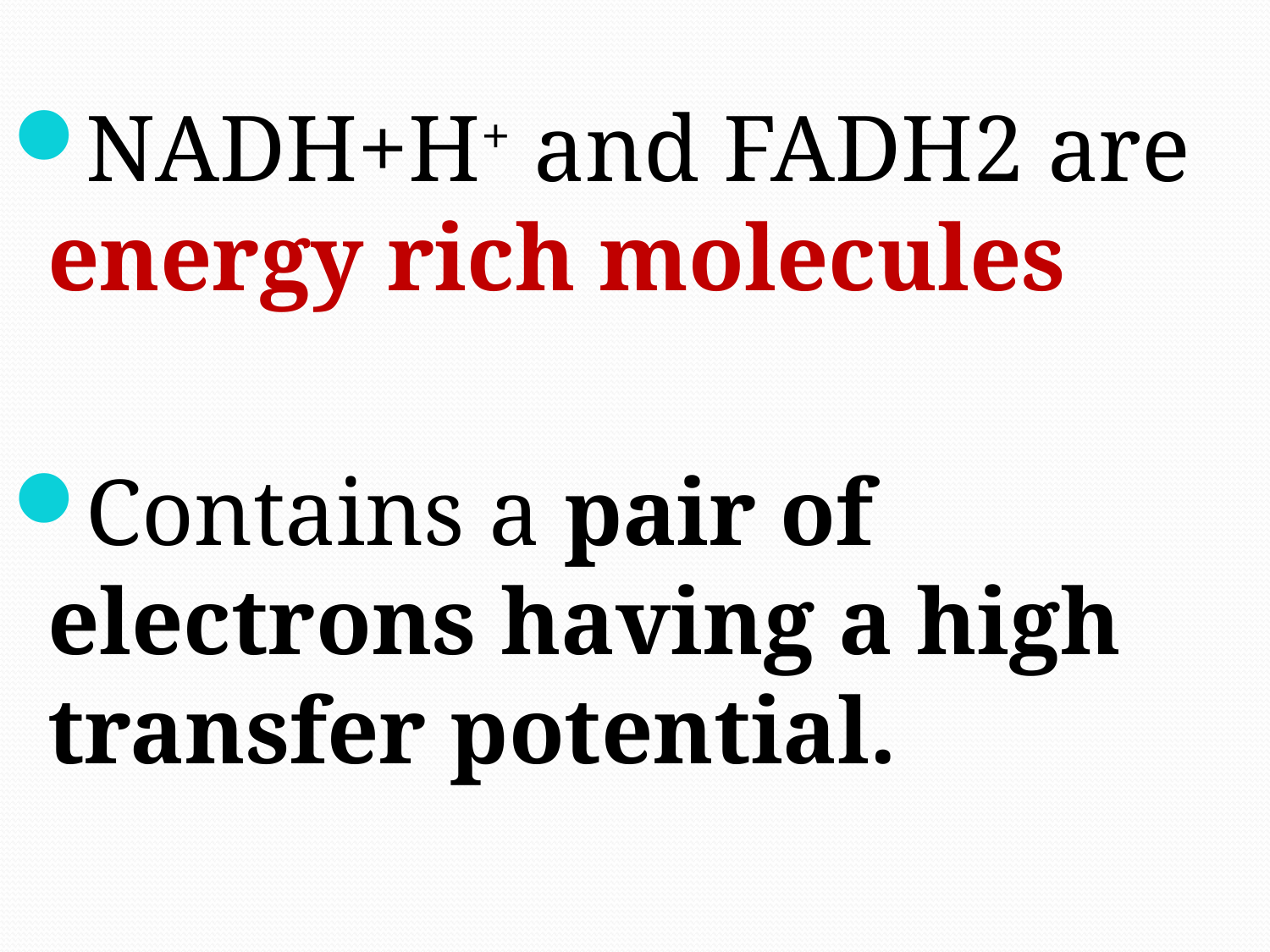

NADH+H+ and FADH2 are energy rich molecules

Contains a pair of electrons having a high transfer potential.